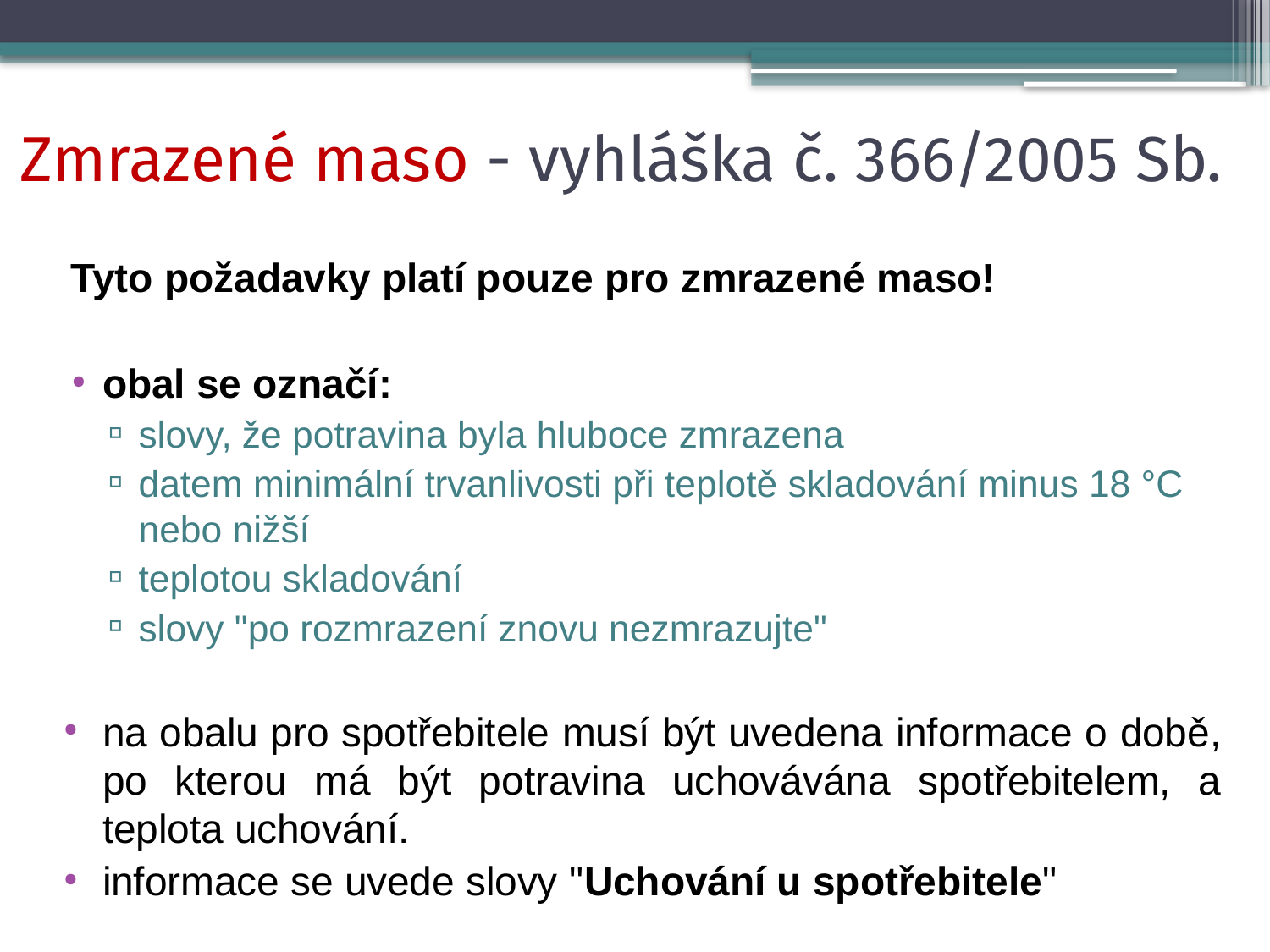

# Zmrazené maso - vyhláška č. 366/2005 Sb.
Tyto požadavky platí pouze pro zmrazené maso!

obal se označí:
slovy, že potravina byla hluboce zmrazena
datem minimální trvanlivosti při teplotě skladování minus 18 °C nebo nižší
teplotou skladování
slovy "po rozmrazení znovu nezmrazujte"

na obalu pro spotřebitele musí být uvedena informace o době, po kterou má být potravina uchovávána spotřebitelem, a teplota uchování.
informace se uvede slovy "Uchování u spotřebitele"